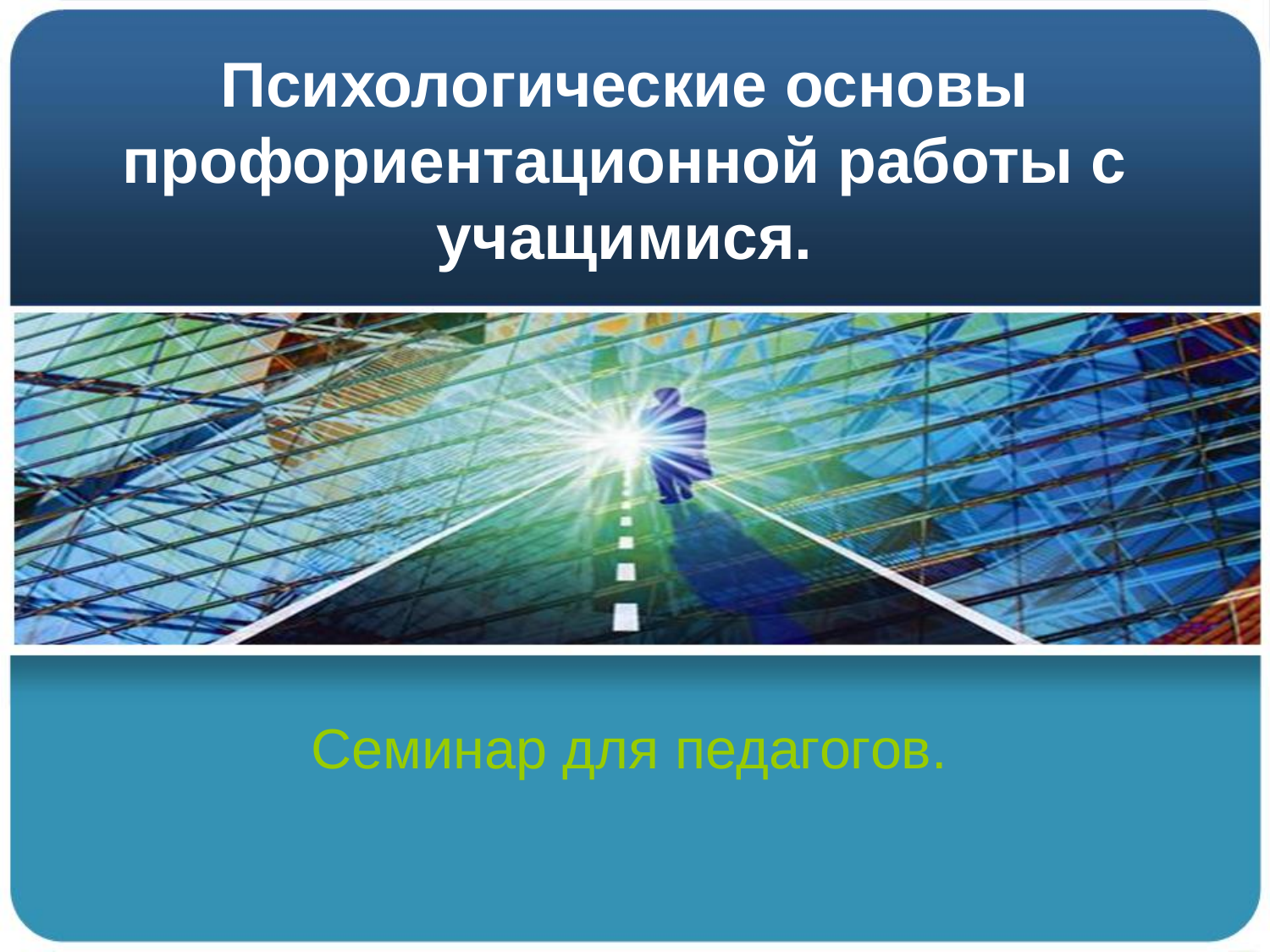

# Психологические основы профориентационной работы с учащимися.
Семинар для педагогов.